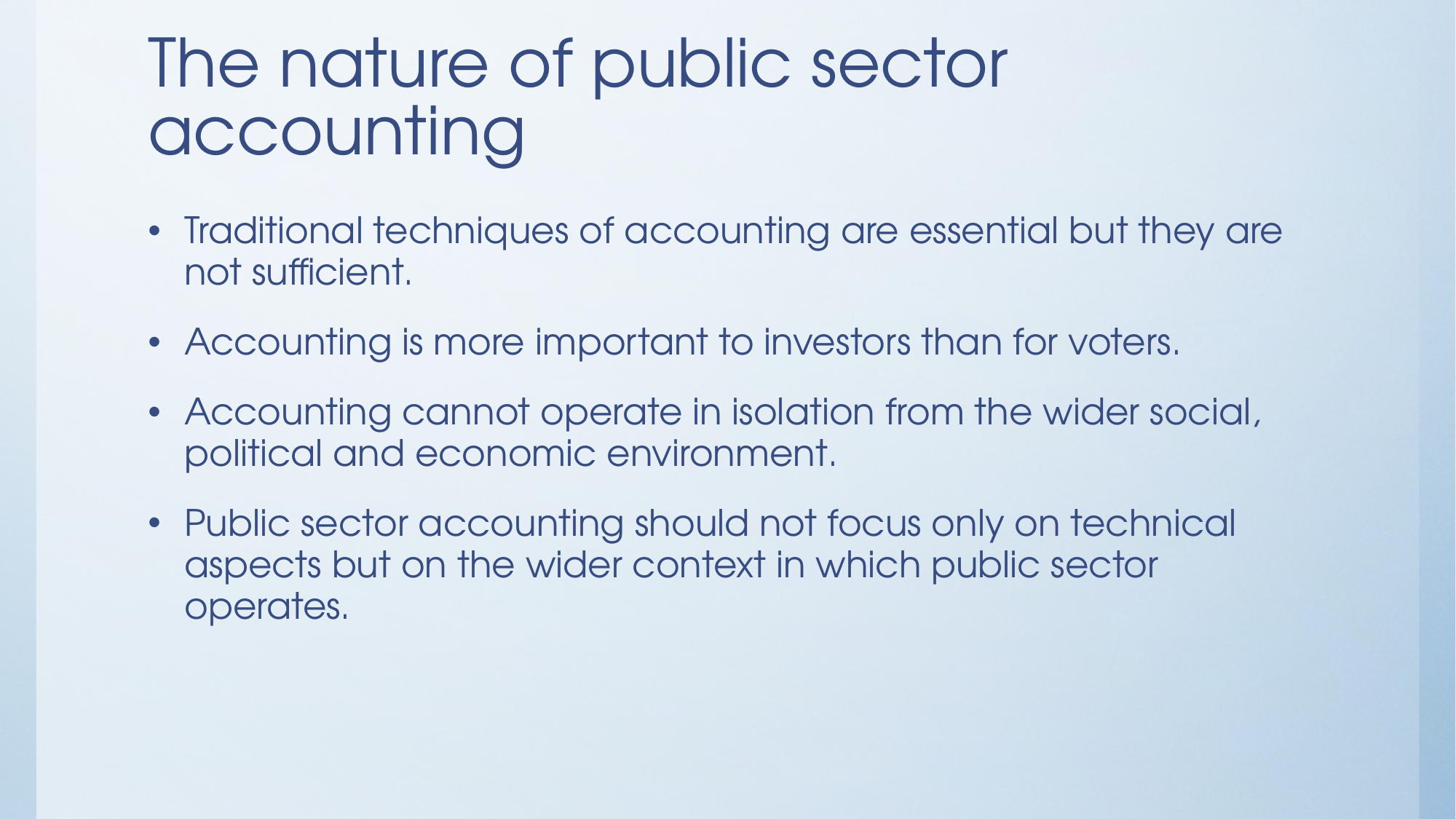

# The nature of public sector accounting
Traditional techniques of accounting are essential but they are not sufficient.
Accounting is more important to investors than for voters.
Accounting cannot operate in isolation from the wider social, political and economic environment.
Public sector accounting should not focus only on technical aspects but on the wider context in which public sector operates.